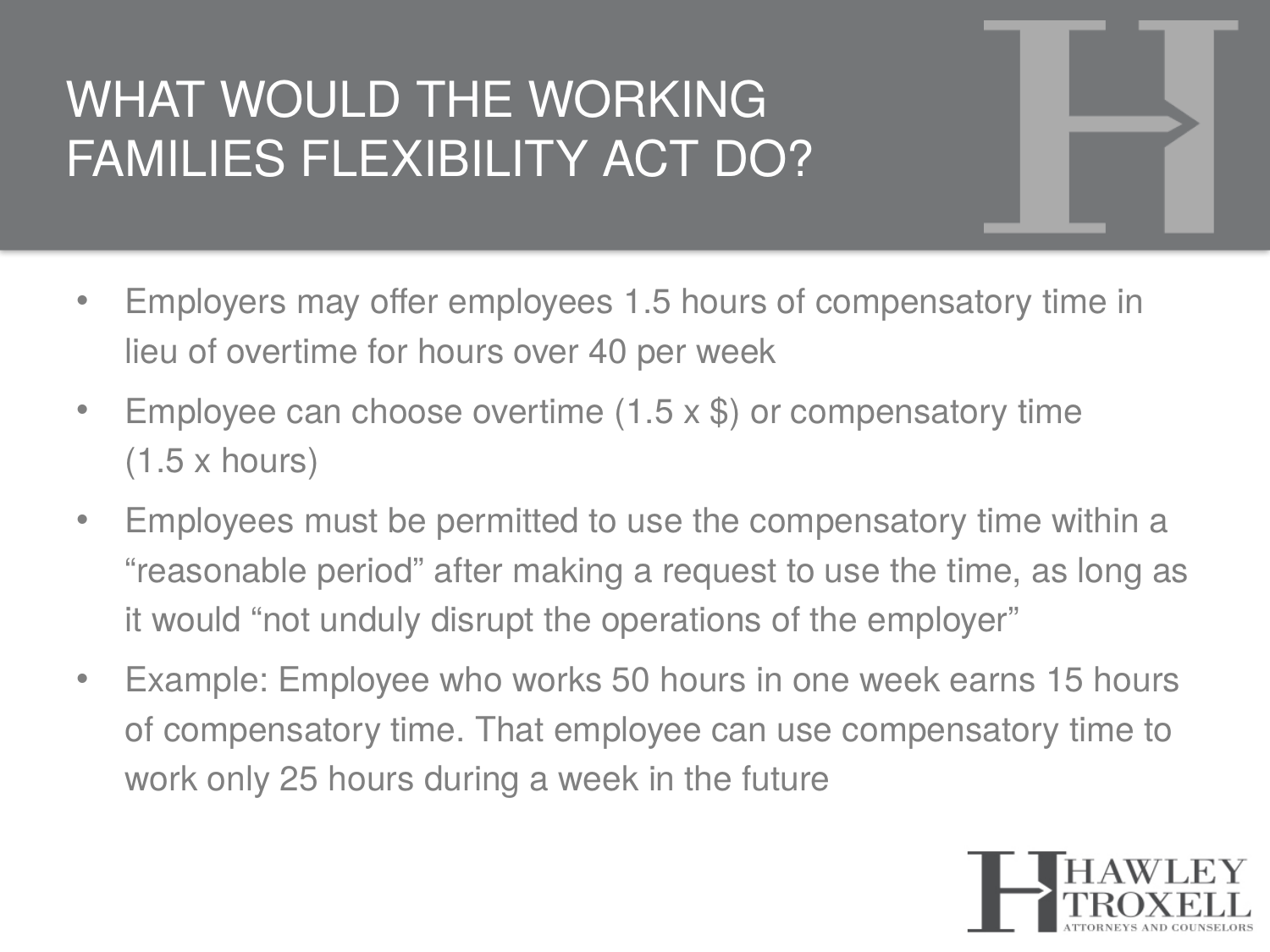

# What would the Working Families Flexibility Act Do?
Employers may offer employees 1.5 hours of compensatory time in lieu of overtime for hours over 40 per week
Employee can choose overtime (1.5 x $) or compensatory time
(1.5 x hours)
Employees must be permitted to use the compensatory time within a “reasonable period” after making a request to use the time, as long as it would “not unduly disrupt the operations of the employer”
Example: Employee who works 50 hours in one week earns 15 hours of compensatory time. That employee can use compensatory time to work only 25 hours during a week in the future